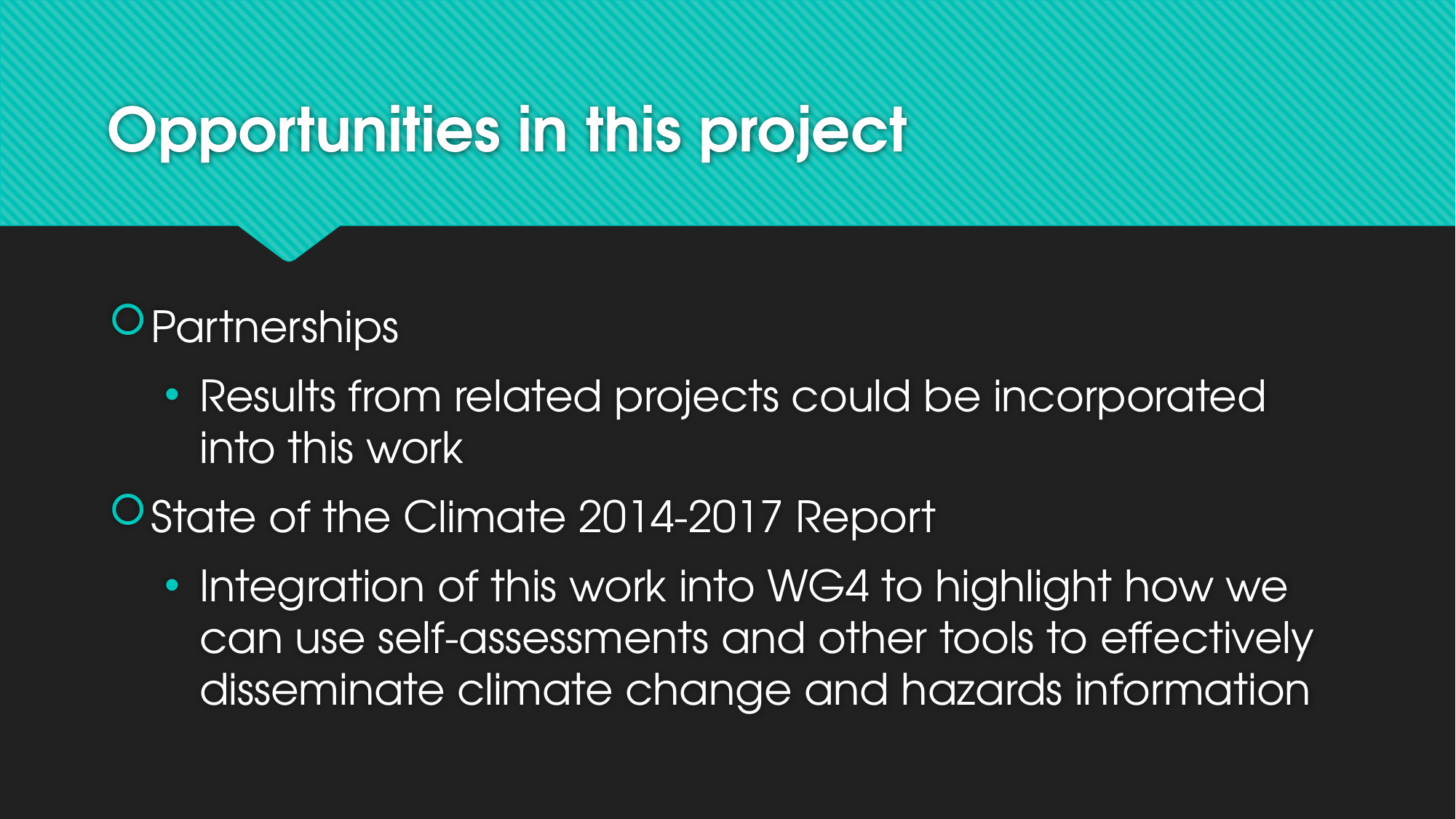

# Opportunities in this project
Partnerships
Results from related projects could be incorporated into this work
State of the Climate 2014-2017 Report
Integration of this work into WG4 to highlight how we can use self-assessments and other tools to effectively disseminate climate change and hazards information